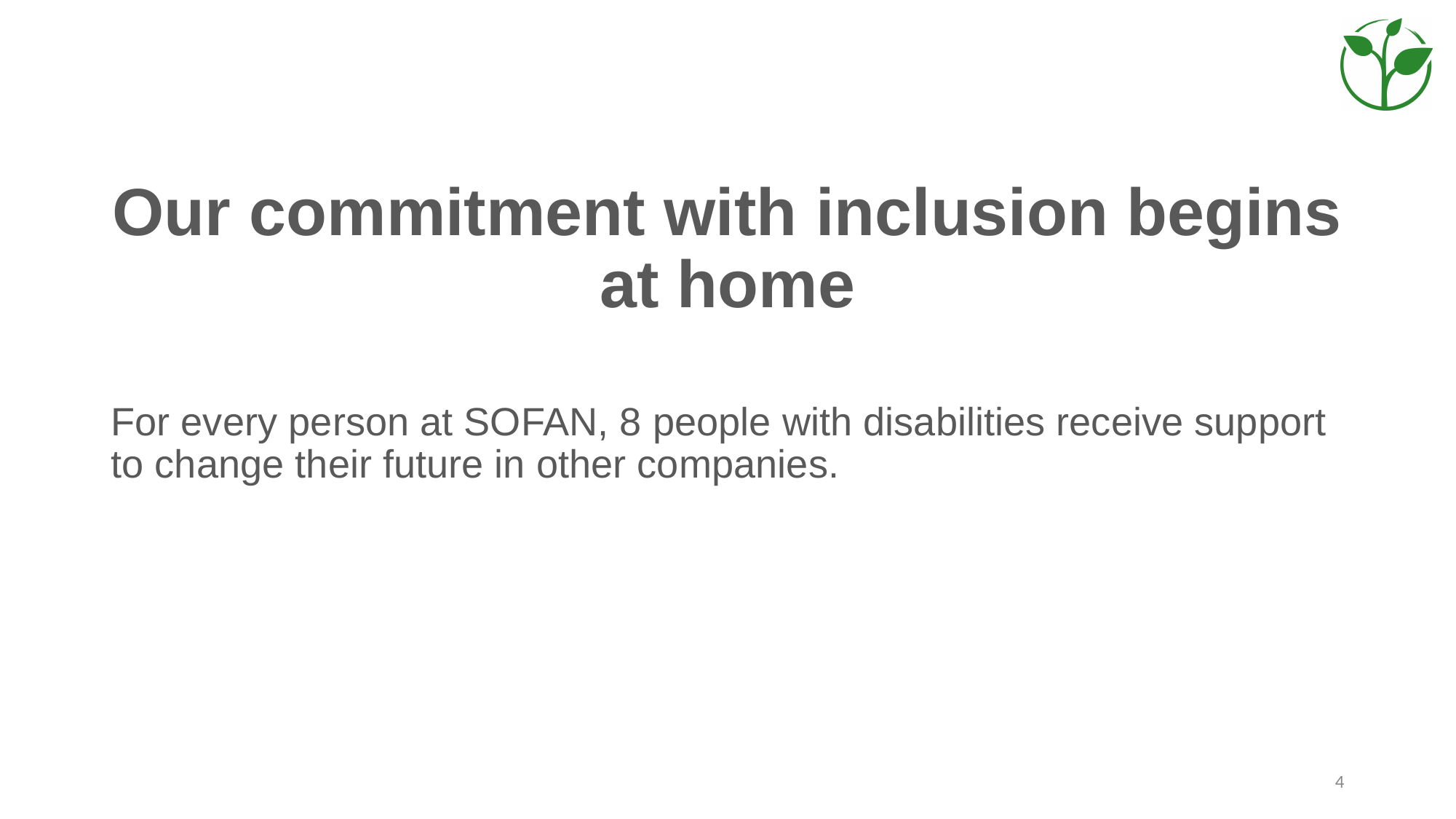

# Our commitment with inclusion begins at home
For every person at SOFAN, 8 people with disabilities receive support to change their future in other companies.
4